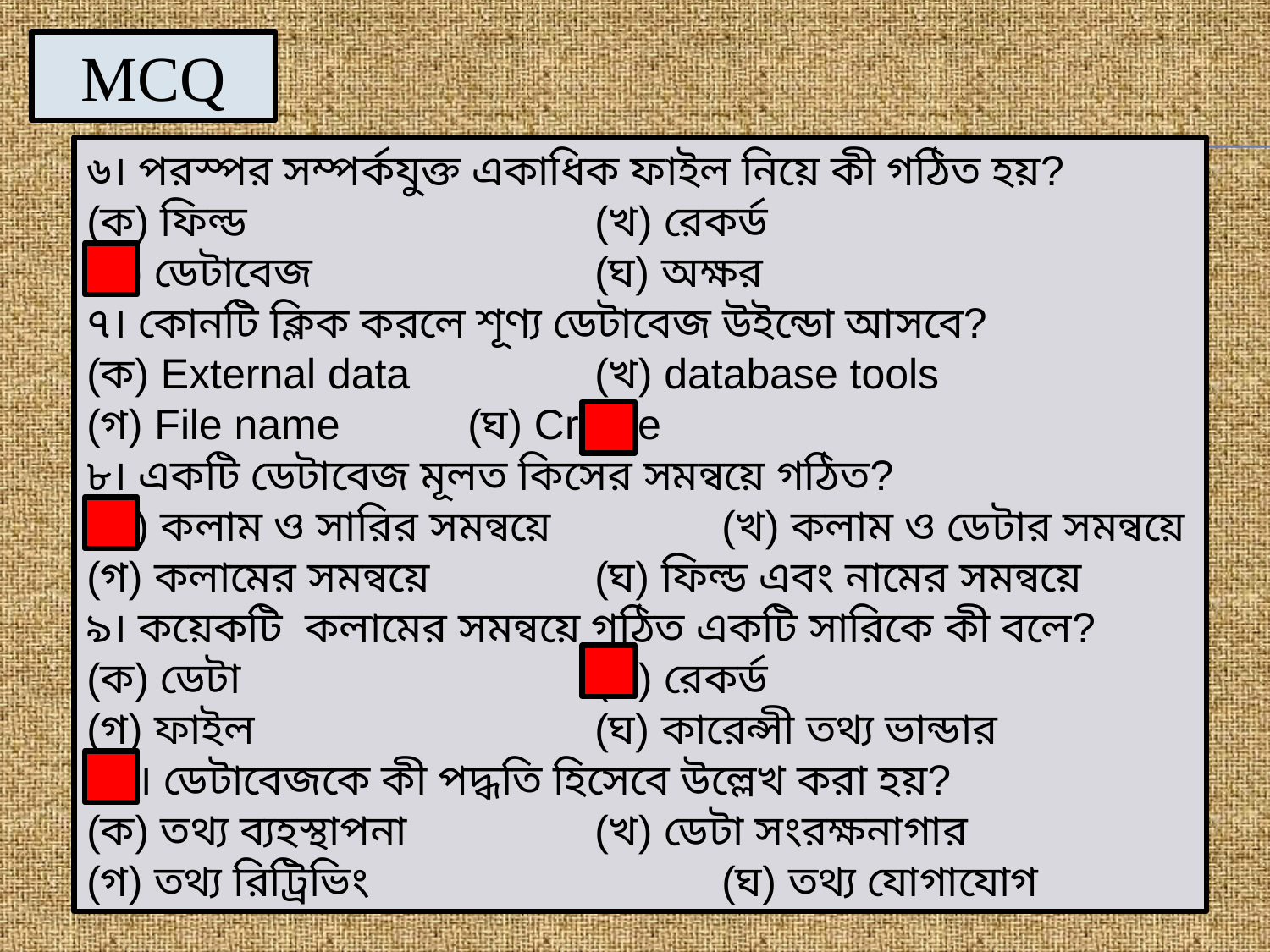

MCQ
৬। পরস্পর সম্পর্কযুক্ত একাধিক ফাইল নিয়ে কী গঠিত হয়?
(ক) ফিল্ড 			(খ) রেকর্ড
(গ) ডেটাবেজ 			(ঘ) অক্ষর
৭। কোনটি ক্লিক করলে শূণ্য ডেটাবেজ উইন্ডো আসবে?
(ক) External data		(খ) database tools
(গ) File name		(ঘ) Create
৮। একটি ডেটাবেজ মূলত কিসের সমন্বয়ে গঠিত?
(ক) কলাম ও সারির সমন্বয়ে 		(খ) কলাম ও ডেটার সমন্বয়ে
(গ) কলামের সমন্বয়ে 		(ঘ) ফিল্ড এবং নামের সমন্বয়ে
৯। কয়েকটি  কলামের সমন্বয়ে গঠিত একটি সারিকে কী বলে?
(ক) ডেটা 			(খ) রেকর্ড
(গ) ফাইল 			(ঘ) কারেন্সী তথ্য ভান্ডার
১০। ডেটাবেজকে কী পদ্ধতি হিসেবে উল্লেখ করা হয়?
(ক) তথ্য ব্যহস্থাপনা 		(খ) ডেটা সংরক্ষনাগার
(গ) তথ্য রিট্রিভিং 			(ঘ) তথ্য যোগাযোগ